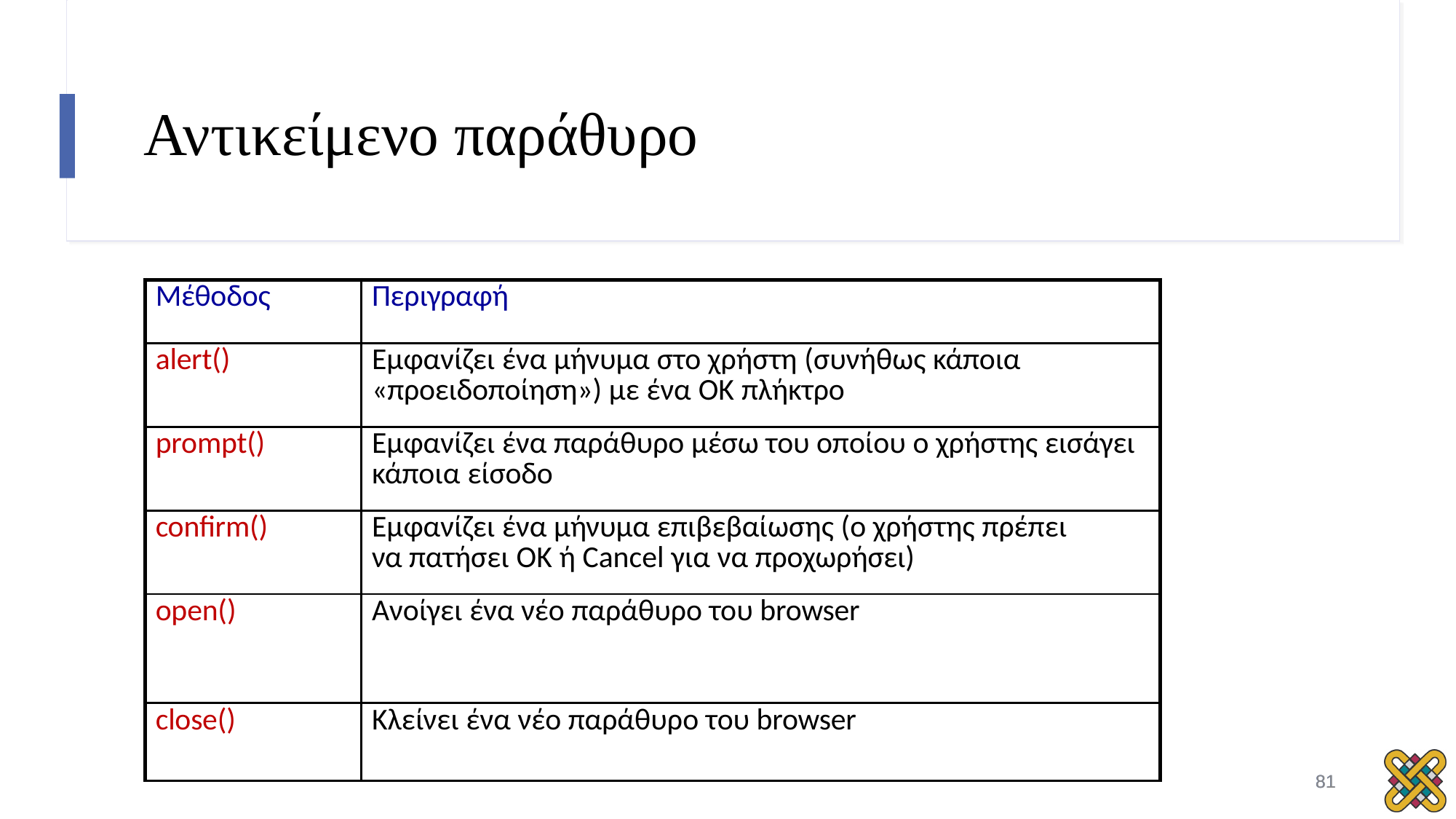

# Αντικείμενο παράθυρο
| Μέθοδος | Περιγραφή |
| --- | --- |
| alert() | Εμφανίζει ένα μήνυμα στο χρήστη (συνήθως κάποια «προειδοποίηση») με ένα OK πλήκτρο |
| prompt() | Εμφανίζει ένα παράθυρο μέσω του οποίου ο χρήστης εισάγει κάποια είσοδο |
| confirm() | Εμφανίζει ένα μήνυμα επιβεβαίωσης (ο χρήστης πρέπει να πατήσει ΟΚ ή Cancel για να προχωρήσει) |
| open() | Ανοίγει ένα νέο παράθυρο του browser |
| close() | Κλείνει ένα νέο παράθυρο του browser |
81
81